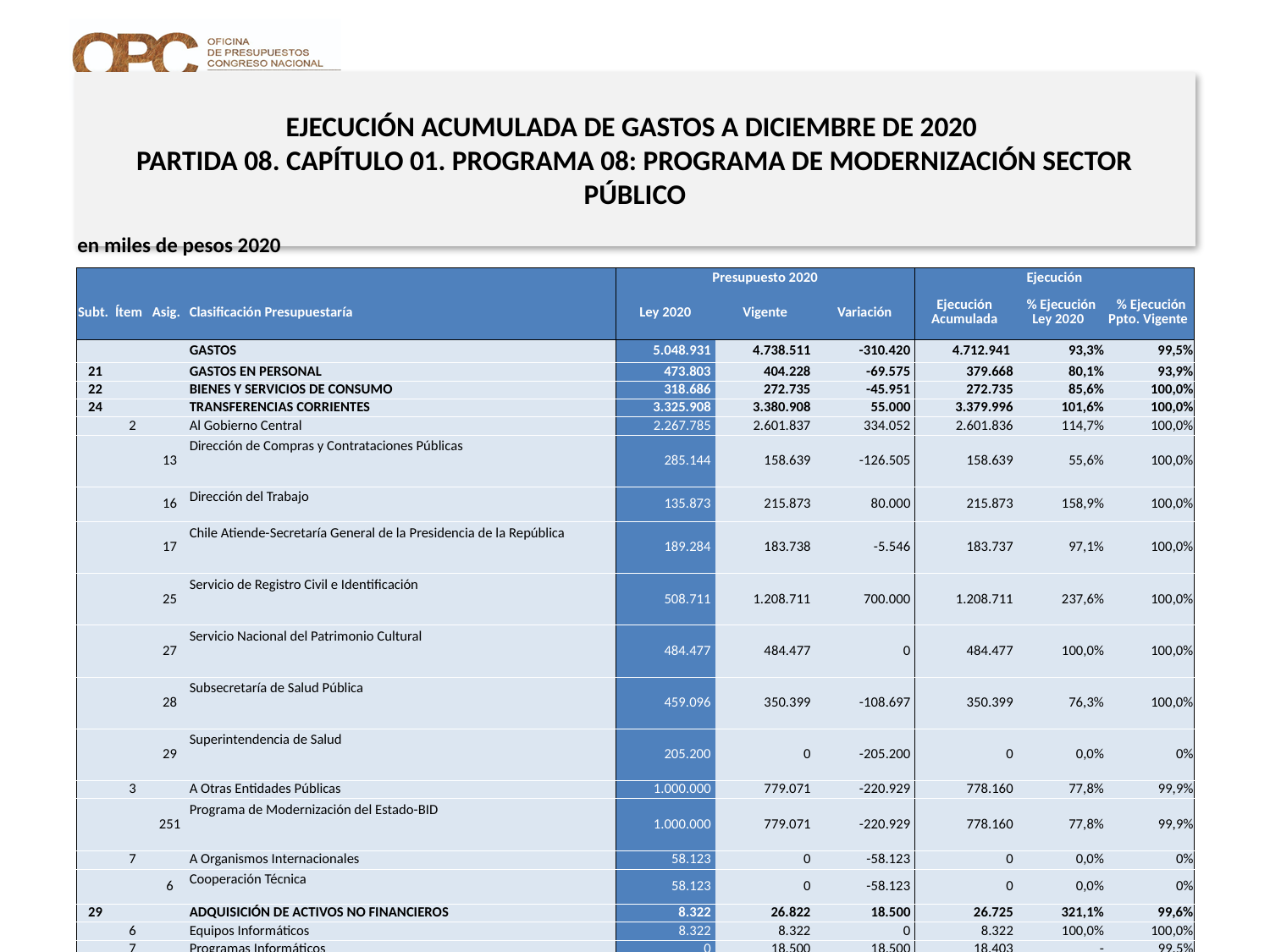

# EJECUCIÓN ACUMULADA DE GASTOS A DICIEMBRE DE 2020 PARTIDA 08. CAPÍTULO 01. PROGRAMA 08: PROGRAMA DE MODERNIZACIÓN SECTOR PÚBLICO
en miles de pesos 2020
|  |  |  |  | Presupuesto 2020 |  |  | Ejecución |  |  |
| --- | --- | --- | --- | --- | --- | --- | --- | --- | --- |
| Subt. | Ítem | Asig. | Clasificación Presupuestaría | Ley 2020 | Vigente | Variación | Ejecución Acumulada | % Ejecución Ley 2020 | % Ejecución Ppto. Vigente |
|  |  |  | GASTOS | 5.048.931 | 4.738.511 | -310.420 | 4.712.941 | 93,3% | 99,5% |
| 21 |  |  | GASTOS EN PERSONAL | 473.803 | 404.228 | -69.575 | 379.668 | 80,1% | 93,9% |
| 22 |  |  | BIENES Y SERVICIOS DE CONSUMO | 318.686 | 272.735 | -45.951 | 272.735 | 85,6% | 100,0% |
| 24 |  |  | TRANSFERENCIAS CORRIENTES | 3.325.908 | 3.380.908 | 55.000 | 3.379.996 | 101,6% | 100,0% |
|  | 2 |  | Al Gobierno Central | 2.267.785 | 2.601.837 | 334.052 | 2.601.836 | 114,7% | 100,0% |
|  |  | 13 | Dirección de Compras y Contrataciones Públicas | 285.144 | 158.639 | -126.505 | 158.639 | 55,6% | 100,0% |
|  |  | 16 | Dirección del Trabajo | 135.873 | 215.873 | 80.000 | 215.873 | 158,9% | 100,0% |
|  |  | 17 | Chile Atiende-Secretaría General de la Presidencia de la República | 189.284 | 183.738 | -5.546 | 183.737 | 97,1% | 100,0% |
|  |  | 25 | Servicio de Registro Civil e Identificación | 508.711 | 1.208.711 | 700.000 | 1.208.711 | 237,6% | 100,0% |
|  |  | 27 | Servicio Nacional del Patrimonio Cultural | 484.477 | 484.477 | 0 | 484.477 | 100,0% | 100,0% |
|  |  | 28 | Subsecretaría de Salud Pública | 459.096 | 350.399 | -108.697 | 350.399 | 76,3% | 100,0% |
|  |  | 29 | Superintendencia de Salud | 205.200 | 0 | -205.200 | 0 | 0,0% | 0% |
|  | 3 |  | A Otras Entidades Públicas | 1.000.000 | 779.071 | -220.929 | 778.160 | 77,8% | 99,9% |
|  |  | 251 | Programa de Modernización del Estado-BID | 1.000.000 | 779.071 | -220.929 | 778.160 | 77,8% | 99,9% |
|  | 7 |  | A Organismos Internacionales | 58.123 | 0 | -58.123 | 0 | 0,0% | 0% |
|  |  | 6 | Cooperación Técnica | 58.123 | 0 | -58.123 | 0 | 0,0% | 0% |
| 29 |  |  | ADQUISICIÓN DE ACTIVOS NO FINANCIEROS | 8.322 | 26.822 | 18.500 | 26.725 | 321,1% | 99,6% |
|  | 6 |  | Equipos Informáticos | 8.322 | 8.322 | 0 | 8.322 | 100,0% | 100,0% |
|  | 7 |  | Programas Informáticos | 0 | 18.500 | 18.500 | 18.403 | - | 99,5% |
| 34 |  |  | SERVICIO DE LA DEUDA | 922.212 | 653.818 | -268.394 | 653.817 | 70,9% | 100,0% |
|  | 4 |  | Intereses Deuda Externa | 880.016 | 558.380 | -321.636 | 558.379 | 63,5% | 100,0% |
|  | 6 |  | Otros Gastos Financieros Deuda Externa | 42.196 | 61.039 | 18.843 | 61.039 | 144,7% | 100,0% |
|  | 7 |  | Deuda Flotante | 0 | 34.399 | 34.399 | 34.399 | - | 100,0% |
10